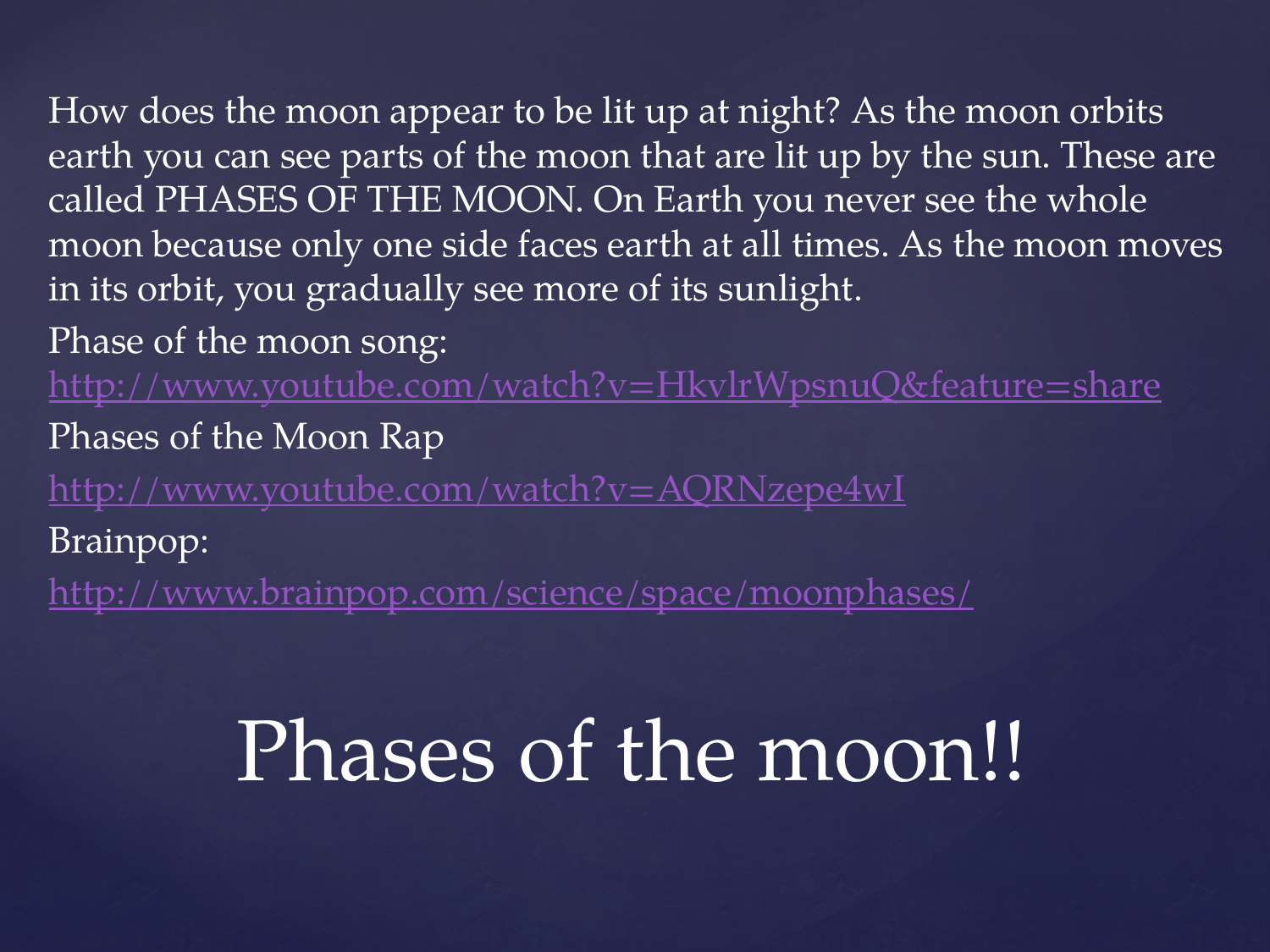

How does the moon appear to be lit up at night? As the moon orbits earth you can see parts of the moon that are lit up by the sun. These are called PHASES OF THE MOON. On Earth you never see the whole moon because only one side faces earth at all times. As the moon moves in its orbit, you gradually see more of its sunlight.
Phase of the moon song: http://www.youtube.com/watch?v=HkvlrWpsnuQ&feature=share
Phases of the Moon Rap
http://www.youtube.com/watch?v=AQRNzepe4wI
Brainpop:
http://www.brainpop.com/science/space/moonphases/

# Phases of the moon!!